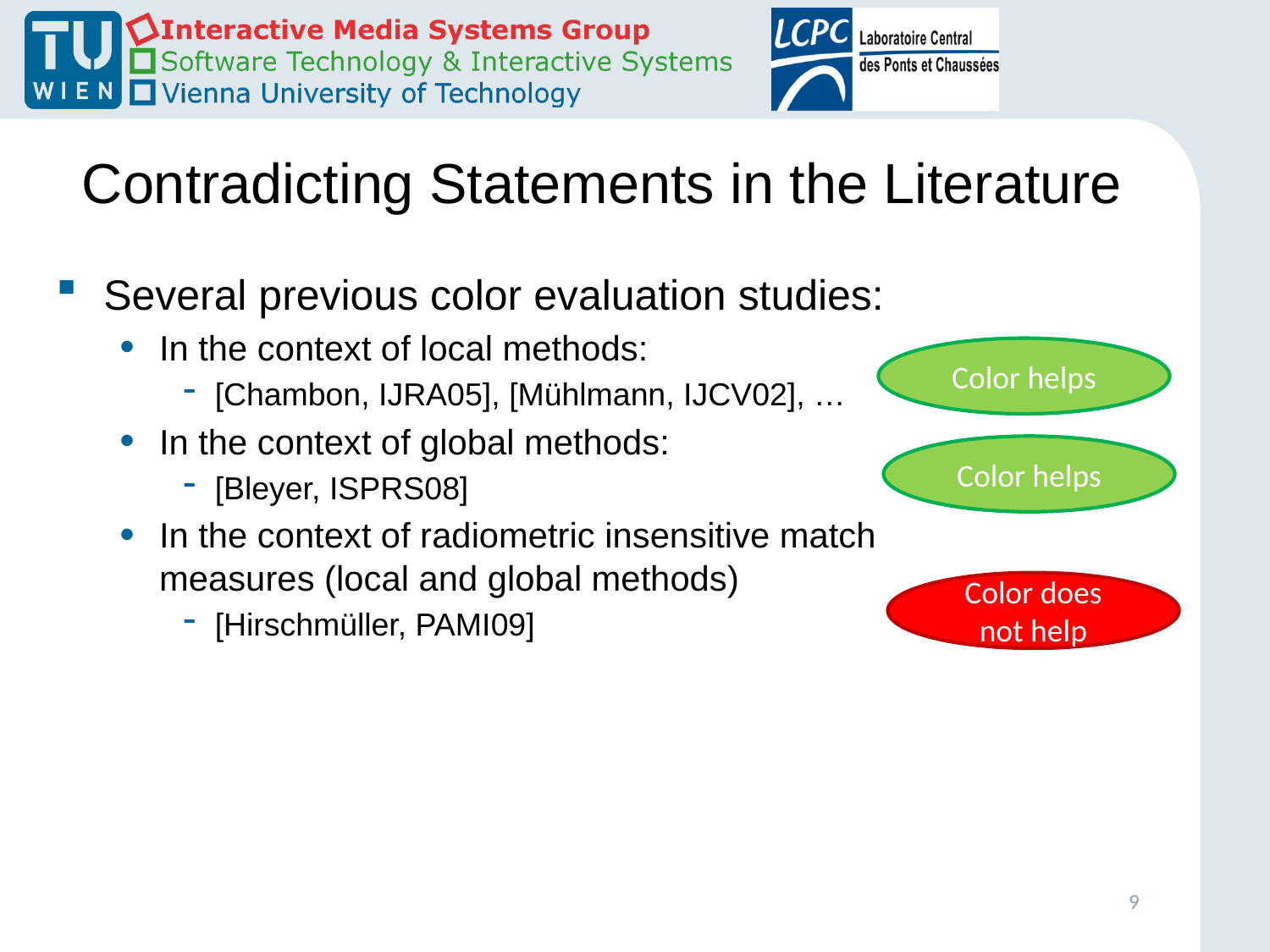

# Contradicting Statements in the Literature
Several previous color evaluation studies:
In the context of local methods:
[Chambon, IJRA05], [Mühlmann, IJCV02], …
In the context of global methods:
[Bleyer, ISPRS08]
In the context of radiometric insensitive match measures (local and global methods)
[Hirschmüller, PAMI09]

Color helps
Color helps
Color does not help
9